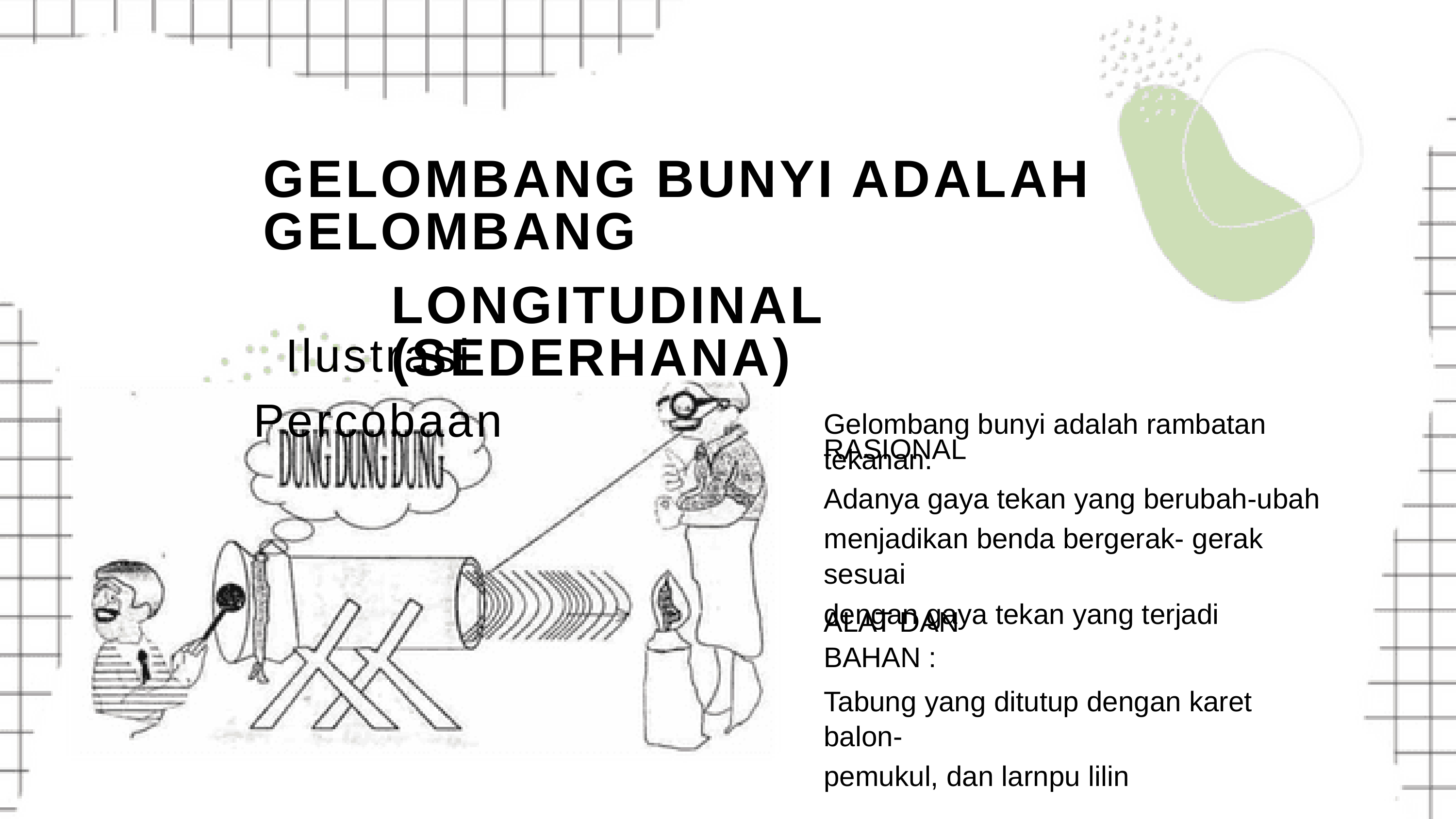

GELOMBANG BUNYI ADALAH GELOMBANG
LONGITUDINAL (SEDERHANA)
RASIONAL
Ilustrasi
Percobaan
Gelombang bunyi adalah rambatan tekanan.
Adanya gaya tekan yang berubah-ubah
menjadikan benda bergerak- gerak sesuai
dengan gaya tekan yang terjadi
ALAT DAN BAHAN :
Tabung yang ditutup dengan karet balon-
pemukul, dan larnpu lilin